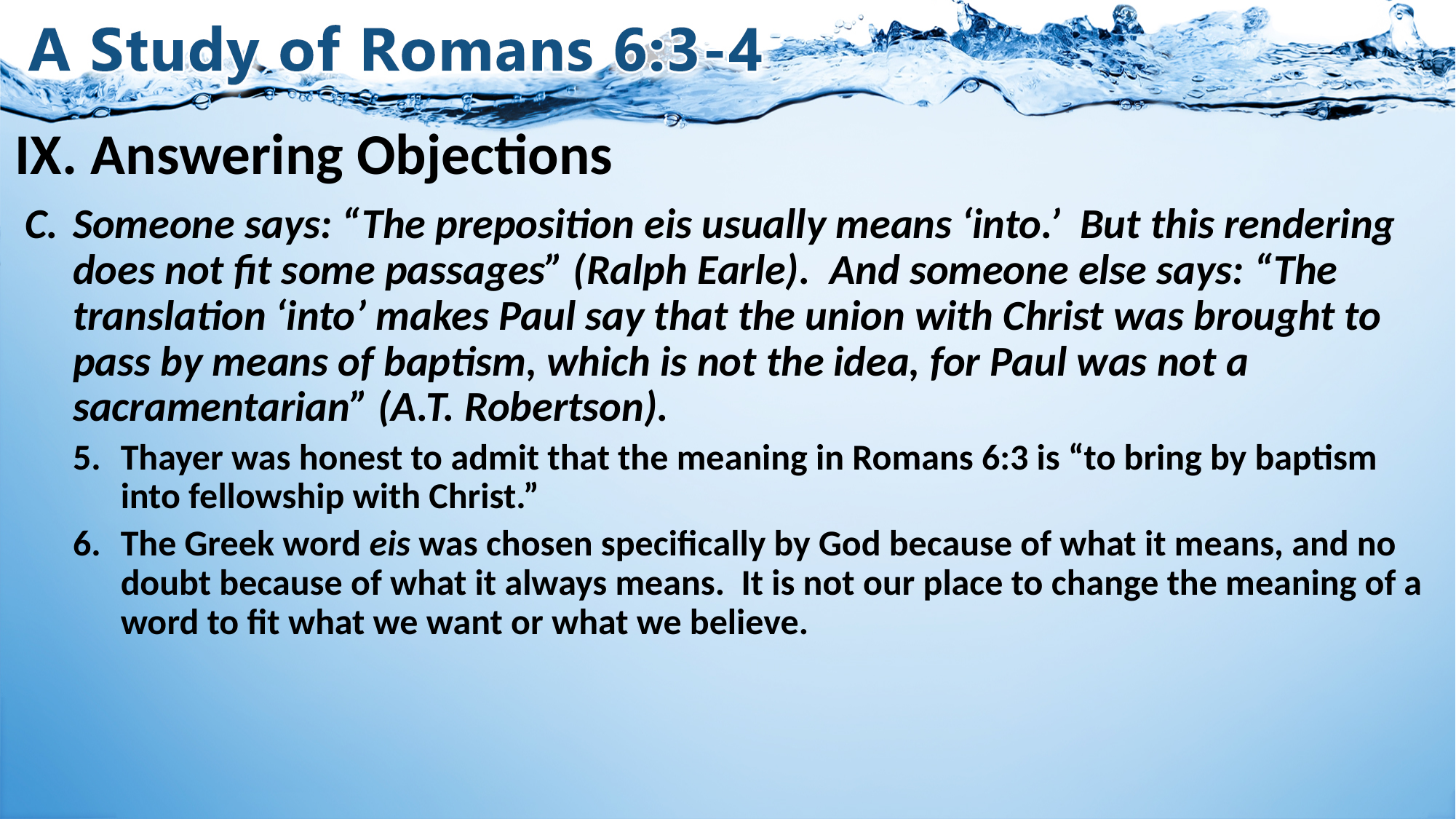

# IX. Answering Objections
Someone says: “The preposition eis usually means ‘into.’  But this rendering does not fit some passages” (Ralph Earle).  And someone else says: “The translation ‘into’ makes Paul say that the union with Christ was brought to pass by means of baptism, which is not the idea, for Paul was not a sacramentarian” (A.T. Robertson).
Thayer was honest to admit that the meaning in Romans 6:3 is “to bring by baptism into fellowship with Christ.”
The Greek word eis was chosen specifically by God because of what it means, and no doubt because of what it always means.  It is not our place to change the meaning of a word to fit what we want or what we believe.